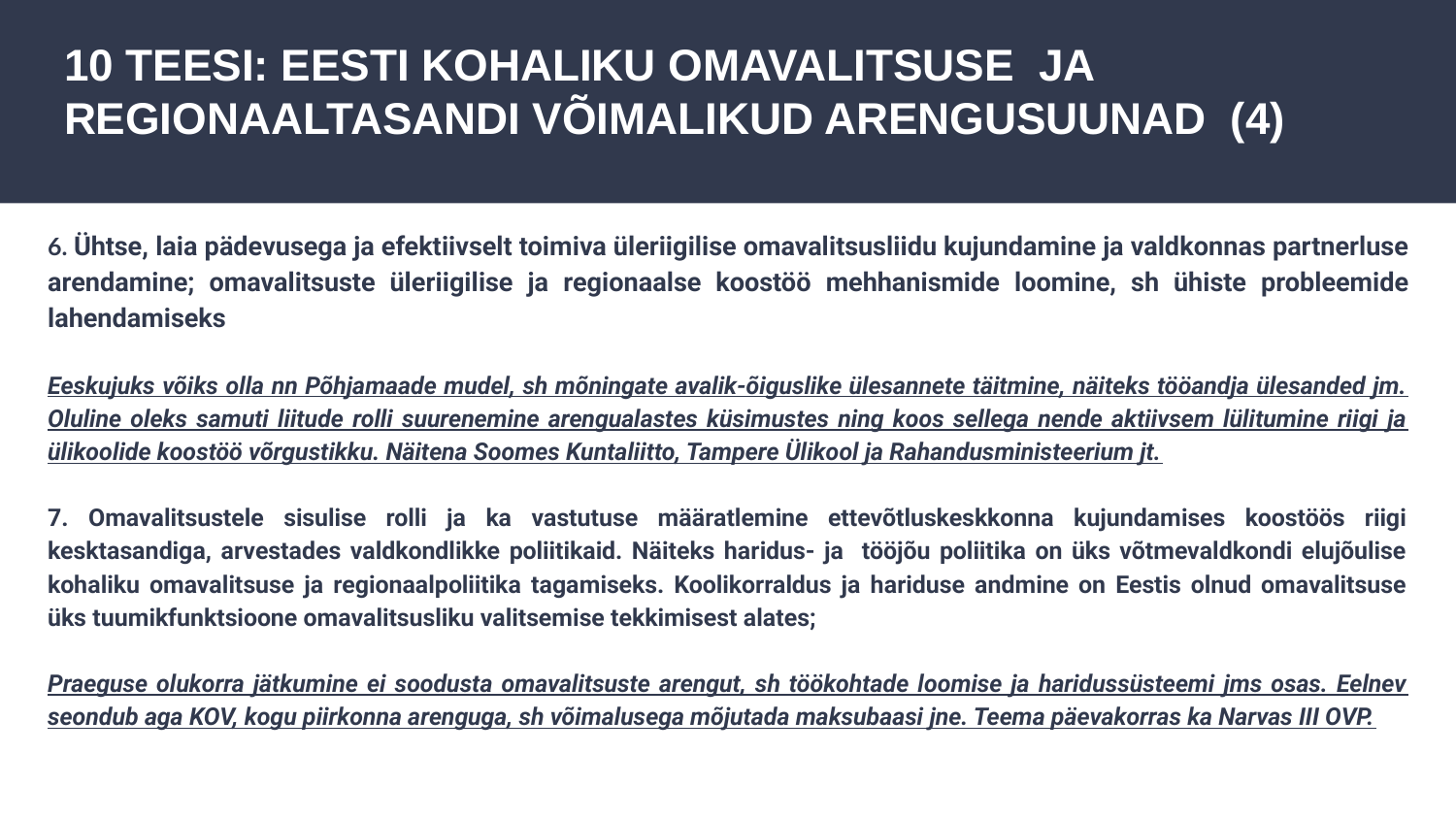

# 10 TEESI: EESTI KOHALIKU OMAVALITSUSE  JA REGIONAALTASANDI VÕIMALIKUD ARENGUSUUNAD  (4)
6. Ühtse, laia pädevusega ja efektiivselt toimiva üleriigilise omavalitsusliidu kujundamine ja valdkonnas partnerluse arendamine; omavalitsuste üleriigilise ja regionaalse koostöö mehhanismide loomine, sh ühiste probleemide lahendamiseks
Eeskujuks võiks olla nn Põhjamaade mudel, sh mõningate avalik-õiguslike ülesannete täitmine, näiteks tööandja ülesanded jm. Oluline oleks samuti liitude rolli suurenemine arengualastes küsimustes ning koos sellega nende aktiivsem lülitumine riigi ja ülikoolide koostöö võrgustikku. Näitena Soomes Kuntaliitto, Tampere Ülikool ja Rahandusministeerium jt.
7. Omavalitsustele sisulise rolli ja ka vastutuse määratlemine ettevõtluskeskkonna kujundamises koostöös riigi kesktasandiga, arvestades valdkondlikke poliitikaid. Näiteks haridus- ja  tööjõu poliitika on üks võtmevaldkondi elujõulise kohaliku omavalitsuse ja regionaalpoliitika tagamiseks. Koolikorraldus ja hariduse andmine on Eestis olnud omavalitsuse üks tuumikfunktsioone omavalitsusliku valitsemise tekkimisest alates;
Praeguse olukorra jätkumine ei soodusta omavalitsuste arengut, sh töökohtade loomise ja haridussüsteemi jms osas. Eelnev seondub aga KOV, kogu piirkonna arenguga, sh võimalusega mõjutada maksubaasi jne. Teema päevakorras ka Narvas III OVP.